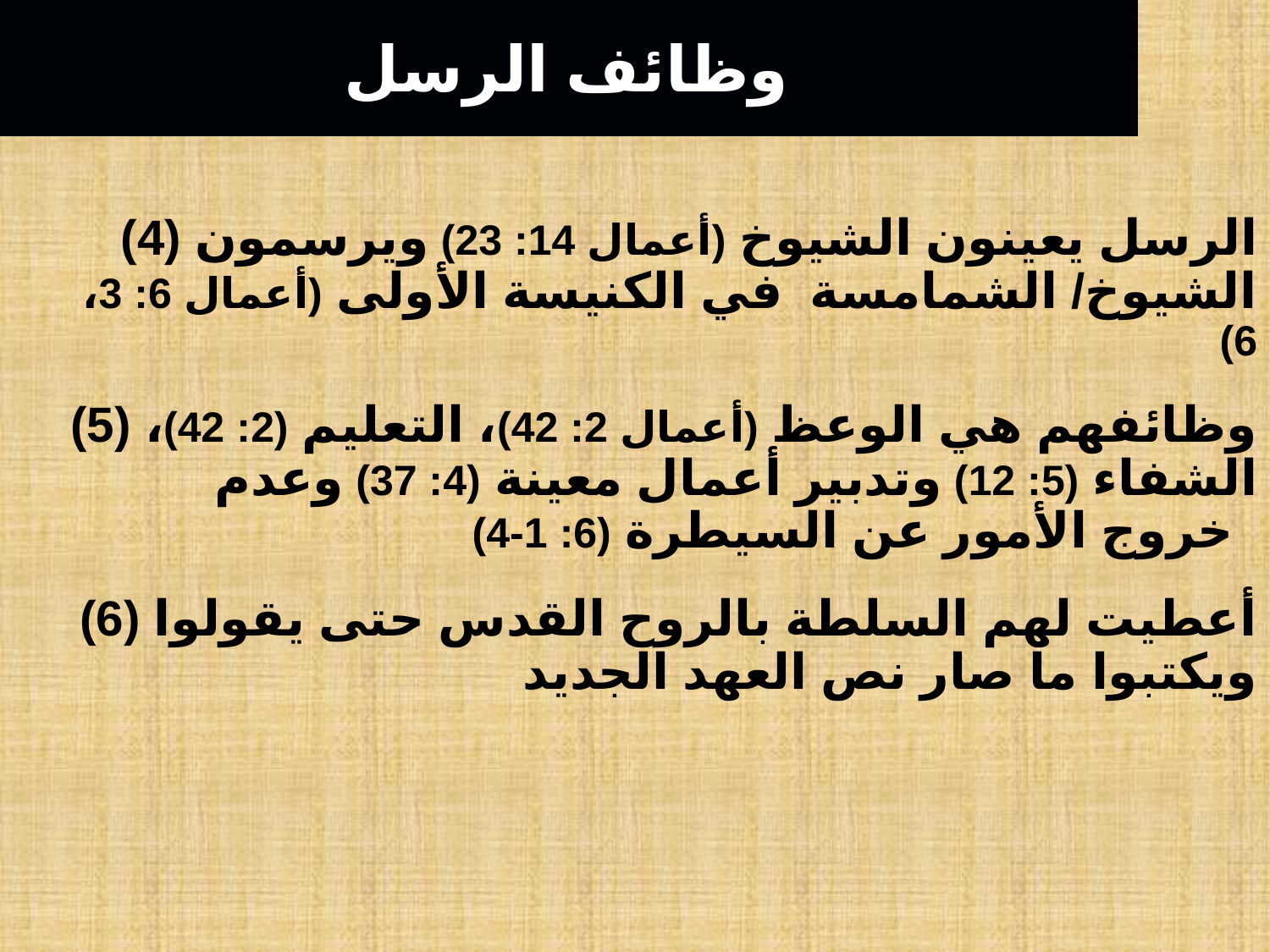

# وظائف الرسل
(4) الرسل يعينون الشيوخ (أعمال 14: 23) ويرسمون الشيوخ/ الشمامسة  في الكنيسة الأولى (أعمال 6: 3، 6)

(5) وظائفهم هي الوعظ (أعمال 2: 42)، التعليم (2: 42)، الشفاء (5: 12) وتدبير أعمال معينة (4: 37) وعدم خروج الأمور عن السيطرة (6: 1-4)

(6) أعطيت لهم السلطة بالروح القدس حتى يقولوا ويكتبوا ما صار نص العهد الجديد